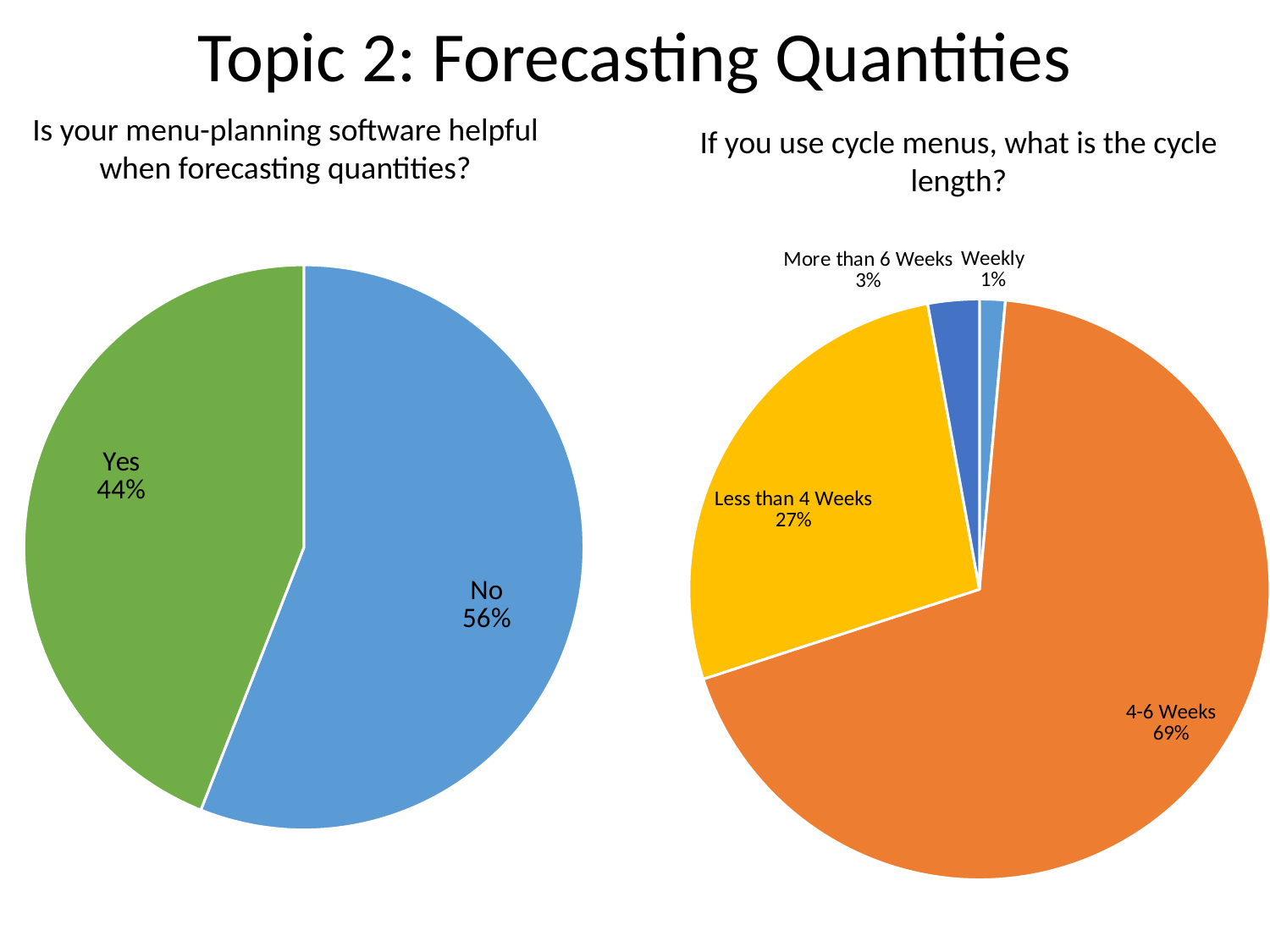

# Topic 2: Forecasting Quantities
Is your menu-planning software helpful when forecasting quantities?
If you use cycle menus, what is the cycle length?

### Chart

| Category | Total |
|---|---|
| (blank) | None |
| No | 14.0 |
| Yes | 11.0 |

### Chart

| Category | Total |
|---|---|
| Weekly | 1.0 |
| (blank) | None |
| 4-6 Weeks | 48.0 |
| Less than 4 Weeks | 19.0 |
| More than 6 Weeks | 2.0 |